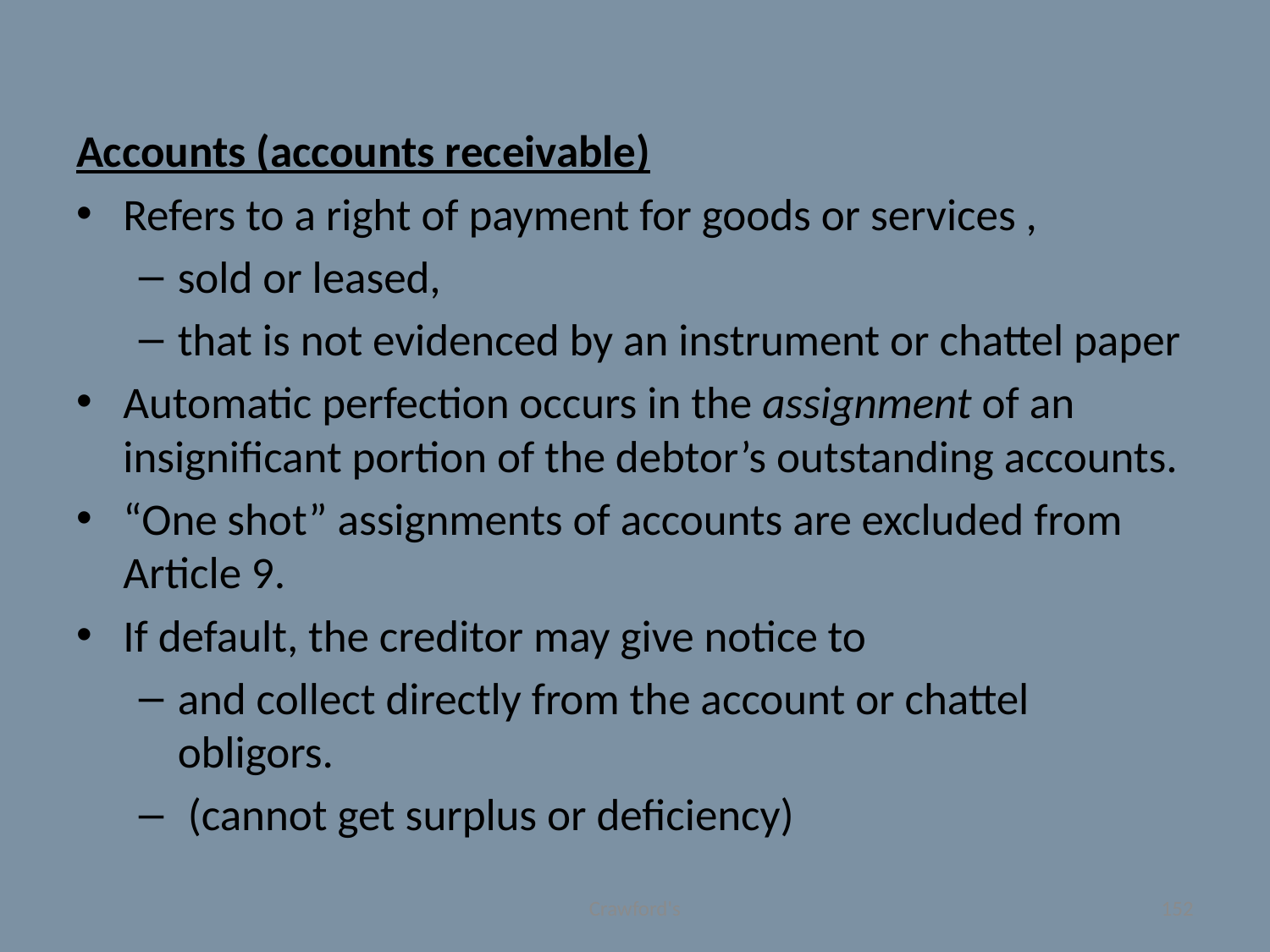

#
Accounts (accounts receivable)
Refers to a right of payment for goods or services ,
sold or leased,
that is not evidenced by an instrument or chattel paper
Automatic perfection occurs in the assignment of an insignificant portion of the debtor’s outstanding accounts.
“One shot” assignments of accounts are excluded from Article 9.
If default, the creditor may give notice to
and collect directly from the account or chattel obligors.
 (cannot get surplus or deficiency)

Crawford's
152